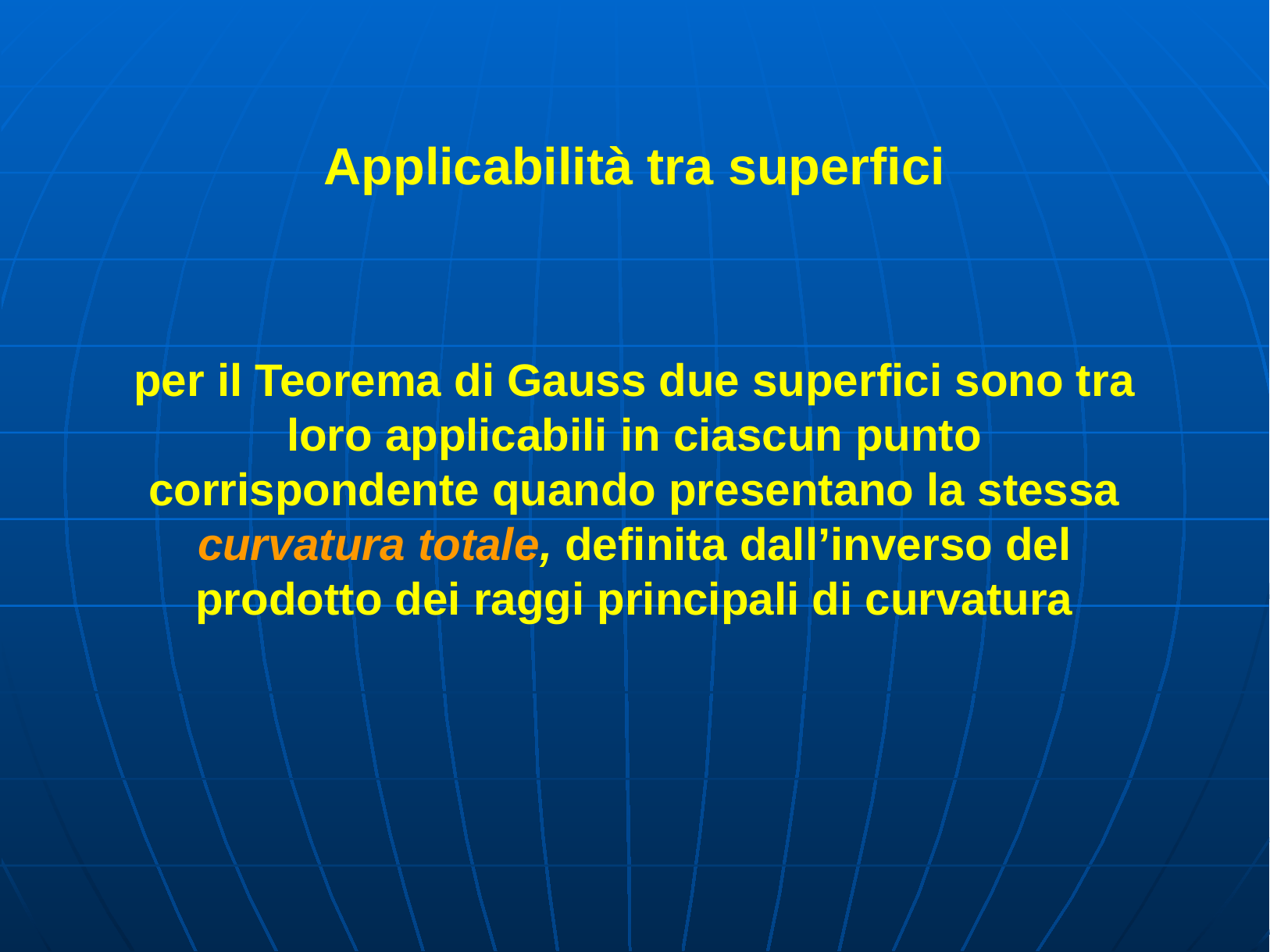

Applicabilità tra superfici
per il Teorema di Gauss due superfici sono tra loro applicabili in ciascun punto corrispondente quando presentano la stessa curvatura totale, definita dall’inverso del prodotto dei raggi principali di curvatura